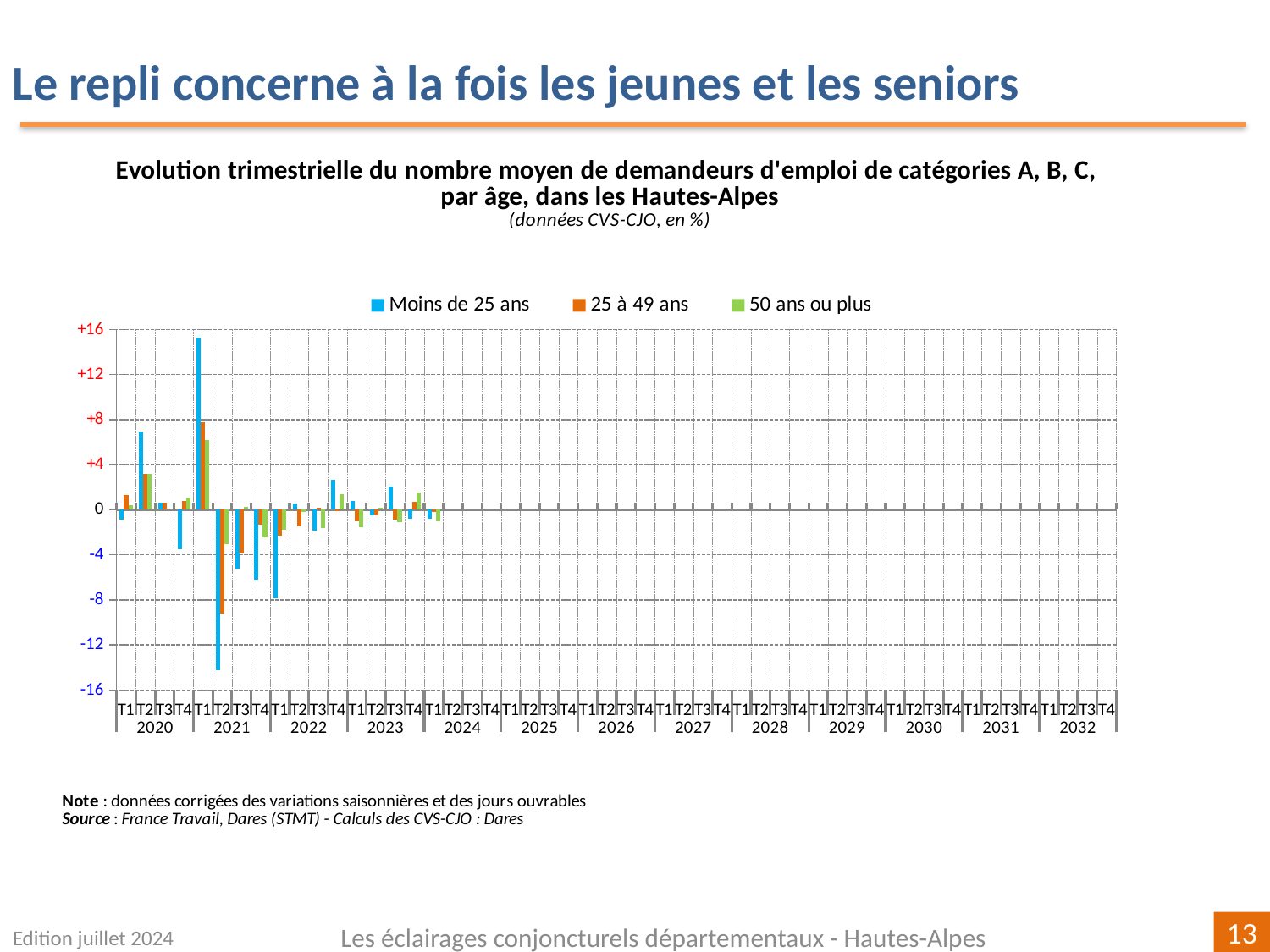

Le repli concerne à la fois les jeunes et les seniors

[unsupported chart]

Edition juillet 2024
Les éclairages conjoncturels départementaux - Hautes-Alpes
13